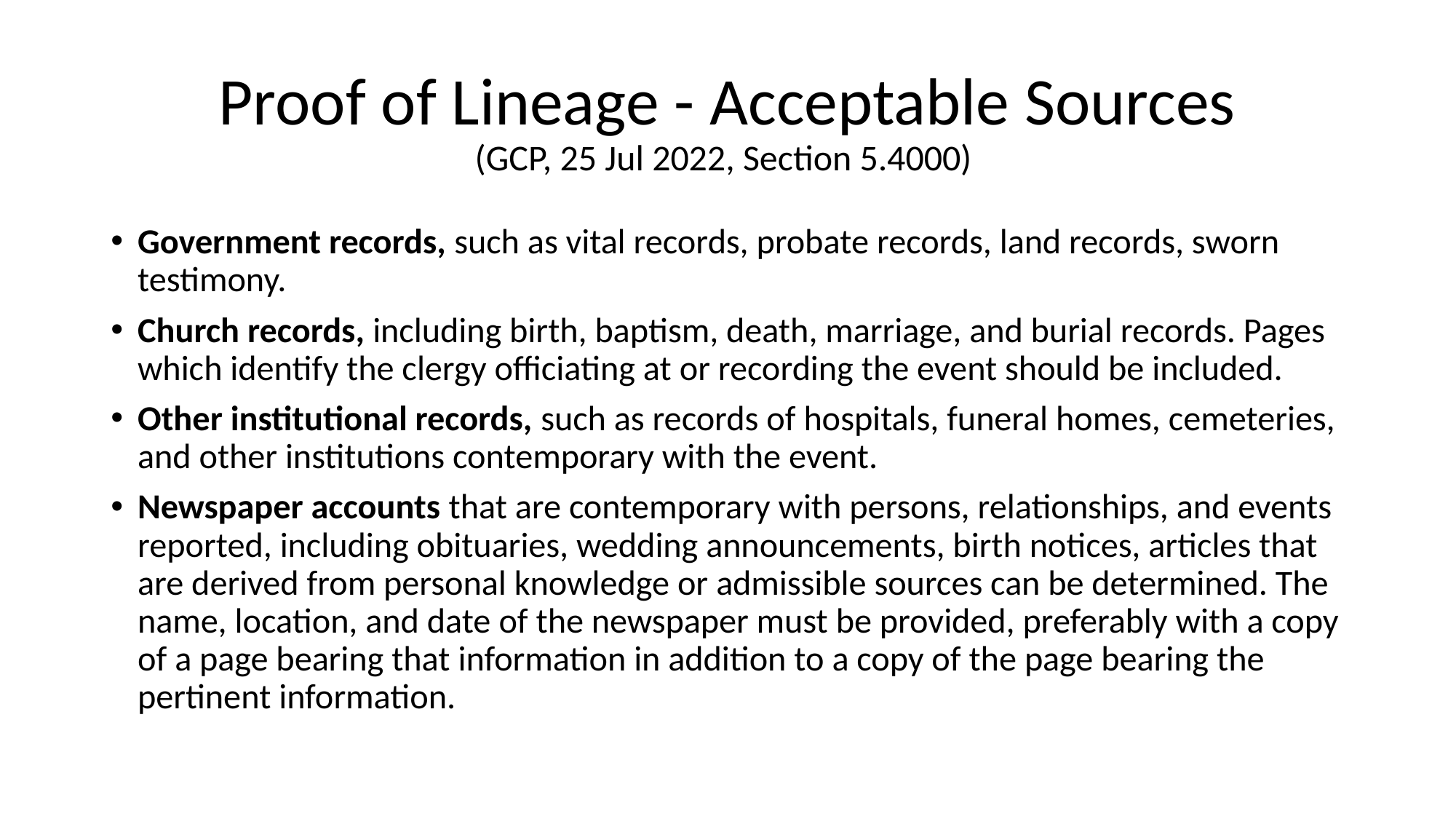

# Proof of Lineage - Acceptable Sources (GCP, 25 Jul 2022, Section 5.4000)
Government records, such as vital records, probate records, land records, sworn testimony.
Church records, including birth, baptism, death, marriage, and burial records. Pages which identify the clergy officiating at or recording the event should be included.
Other institutional records, such as records of hospitals, funeral homes, cemeteries, and other institutions contemporary with the event.
Newspaper accounts that are contemporary with persons, relationships, and events reported, including obituaries, wedding announcements, birth notices, articles that are derived from personal knowledge or admissible sources can be determined. The name, location, and date of the newspaper must be provided, preferably with a copy of a page bearing that information in addition to a copy of the page bearing the pertinent information.